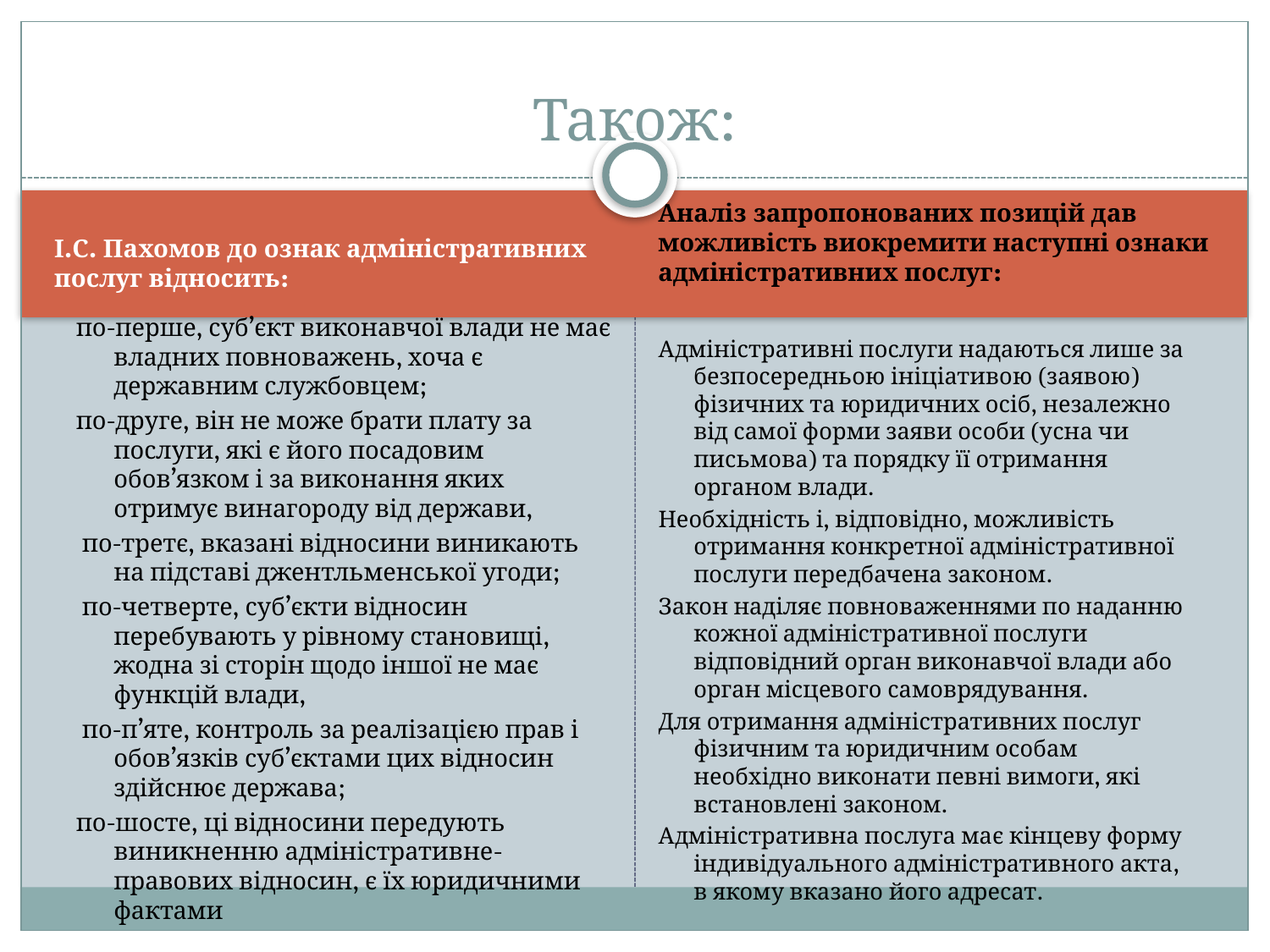

# Також:
Аналіз запропонованих позицій дав можливість виокремити наступні ознаки адміністративних послуг:

І.С. Пахомов до ознак адміністративних послуг відносить:
по-перше, суб’єкт виконавчої влади не має владних повноважень, хоча є державним службовцем;
по-друге, він не може брати плату за послуги, які є його посадовим обов’язком і за виконання яких отримує винагороду від держави,
 по-третє, вказані відносини виникають на підставі джентльменської угоди;
 по-четверте, суб’єкти відносин перебувають у рівному становищі, жодна зі сторін щодо іншої не має функцій влади,
 по-п’яте, контроль за реалізацією прав і обов’язків суб’єктами цих відносин здійснює держава;
по-шосте, ці відносини передують виникненню адміністративне-правових відносин, є їх юридичними фактами
Адміністративні послуги надаються лише за безпосередньою ініціативою (заявою) фізичних та юридичних осіб, незалежно від самої форми заяви особи (усна чи письмова) та порядку її отримання органом влади.
Необхідність і, відповідно, можливість отримання конкретної адміністративної послуги передбачена законом.
Закон наділяє повноваженнями по наданню кожної адміністративної послуги відповідний орган виконавчої влади або орган місцевого самоврядування.
Для отримання адміністративних послуг фізичним та юридичним особам необхідно виконати певні вимоги, які встановлені законом.
Адміністративна послуга має кінцеву форму індивідуального адміністративного акта, в якому вказано його адресат.